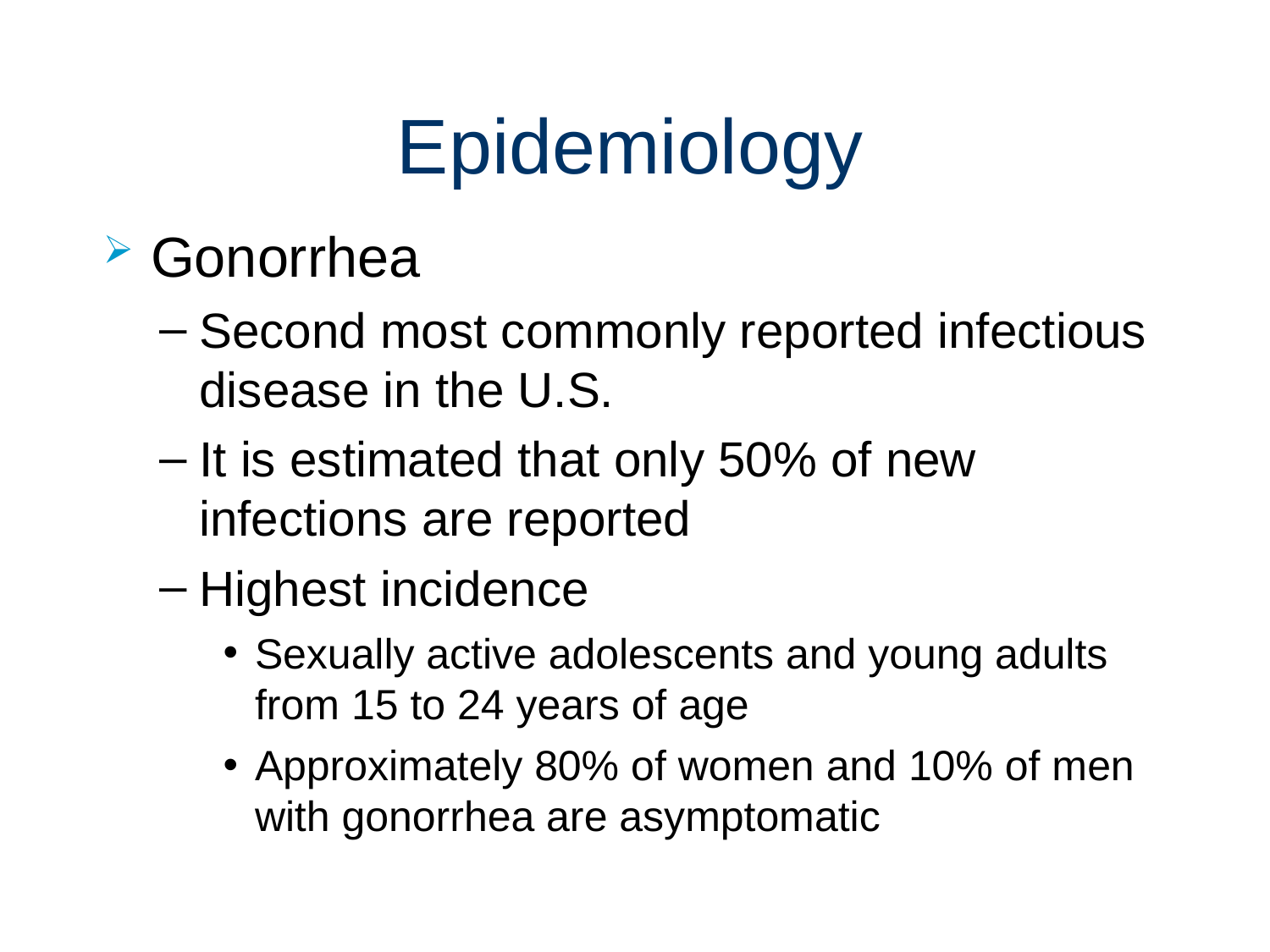

# Epidemiology
Gonorrhea
Second most commonly reported infectious disease in the U.S.
It is estimated that only 50% of new infections are reported
Highest incidence
Sexually active adolescents and young adults from 15 to 24 years of age
Approximately 80% of women and 10% of men with gonorrhea are asymptomatic